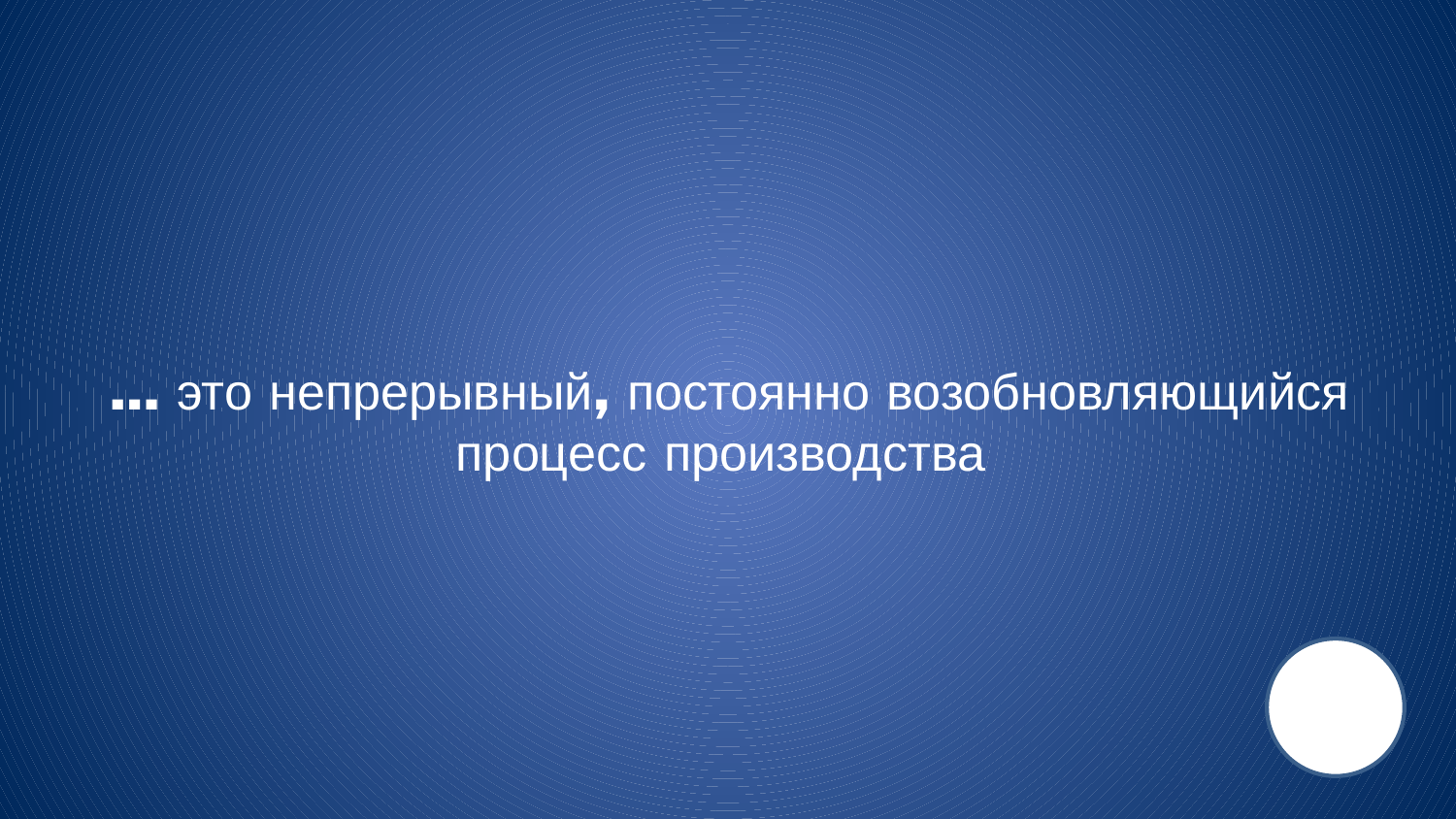

# … это непрерывный, постоянно возобновляющийся процесс производства